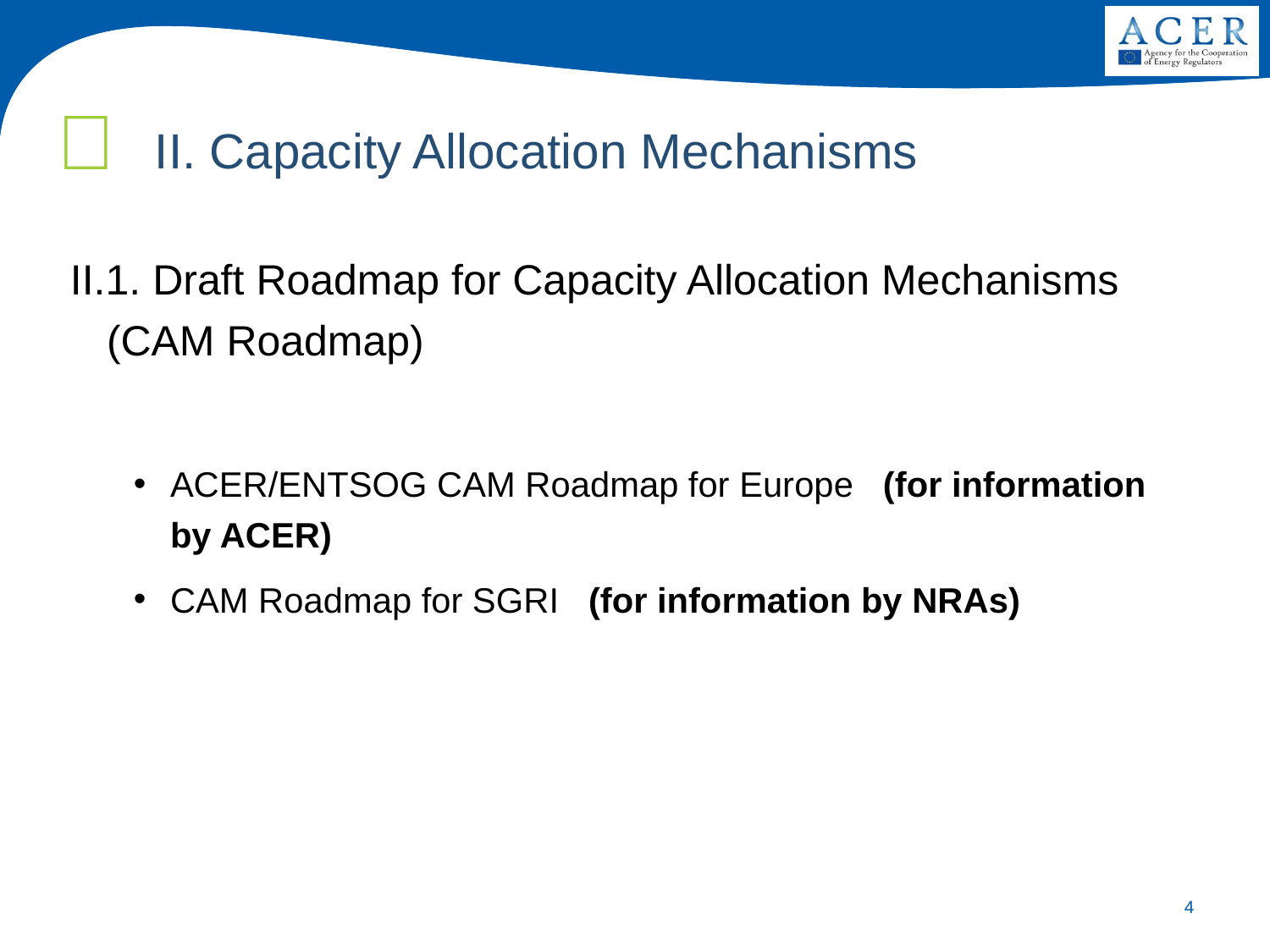

II. Capacity Allocation Mechanisms
II.1. Draft Roadmap for Capacity Allocation Mechanisms (CAM Roadmap)

ACER/ENTSOG CAM Roadmap for Europe   (for information by ACER)
CAM Roadmap for SGRI   (for information by NRAs)